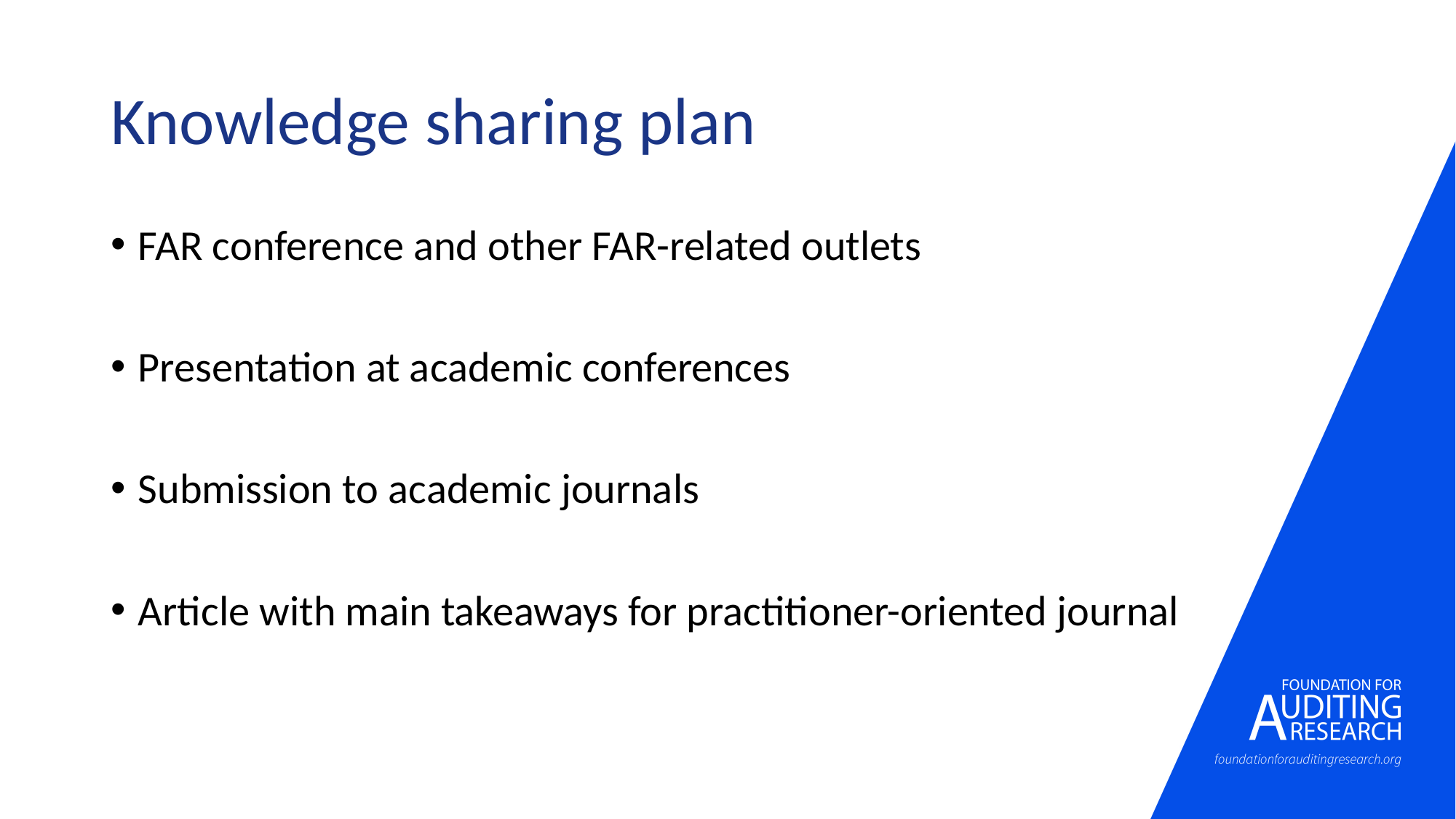

# Knowledge sharing plan

FAR conference and other FAR-related outlets

Presentation at academic conferences

Submission to academic journals

Article with main takeaways for practitioner-oriented journal